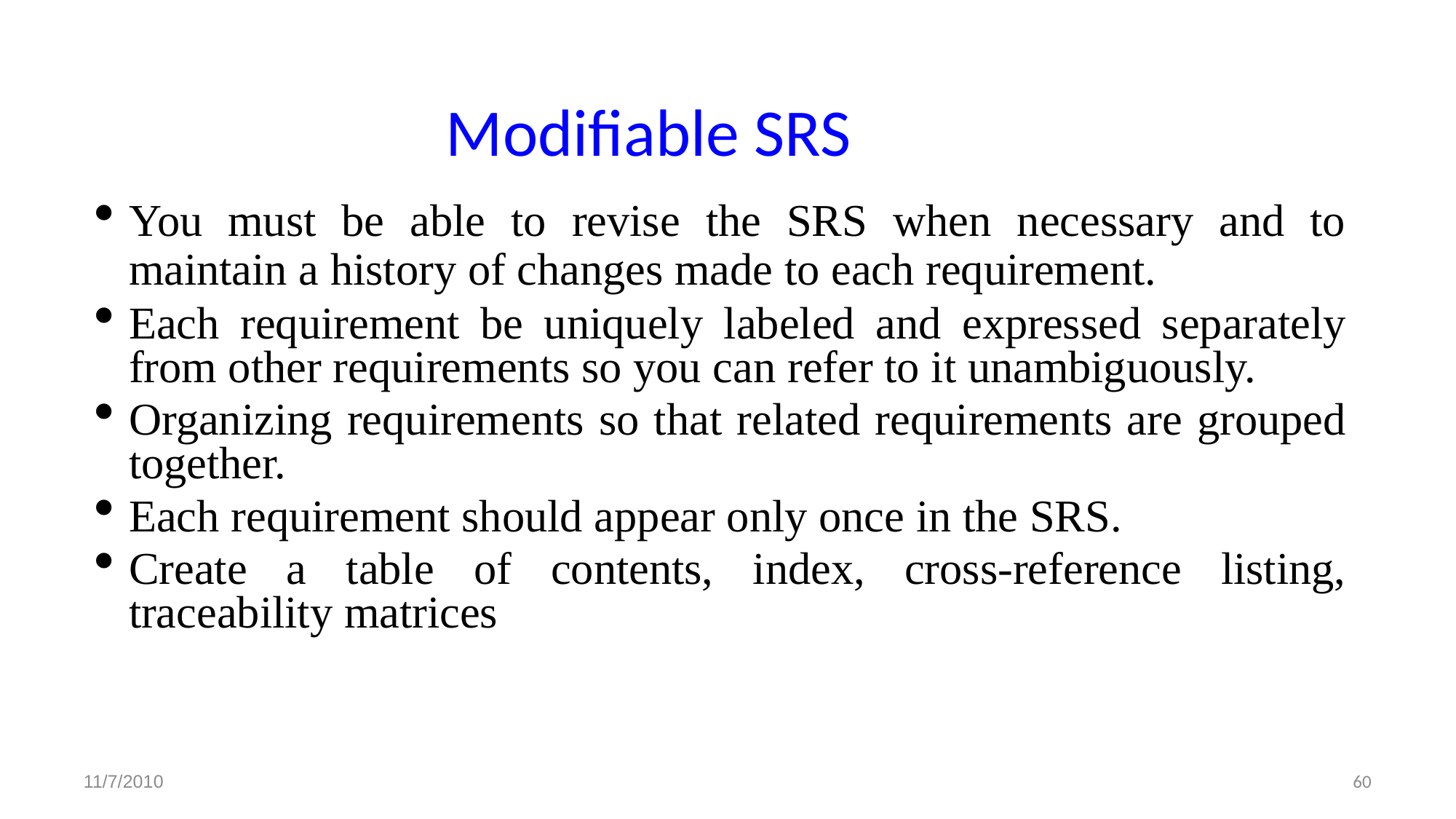

Modifiable SRS
You must be able to revise the SRS when necessary and to maintain a history of changes made to each requirement.
Each requirement be uniquely labeled and expressed separately from other requirements so you can refer to it unambiguously.
Organizing requirements so that related requirements are grouped together.
Each requirement should appear only once in the SRS.
Create a table of contents, index, cross-reference listing, traceability matrices
60
11/7/2010